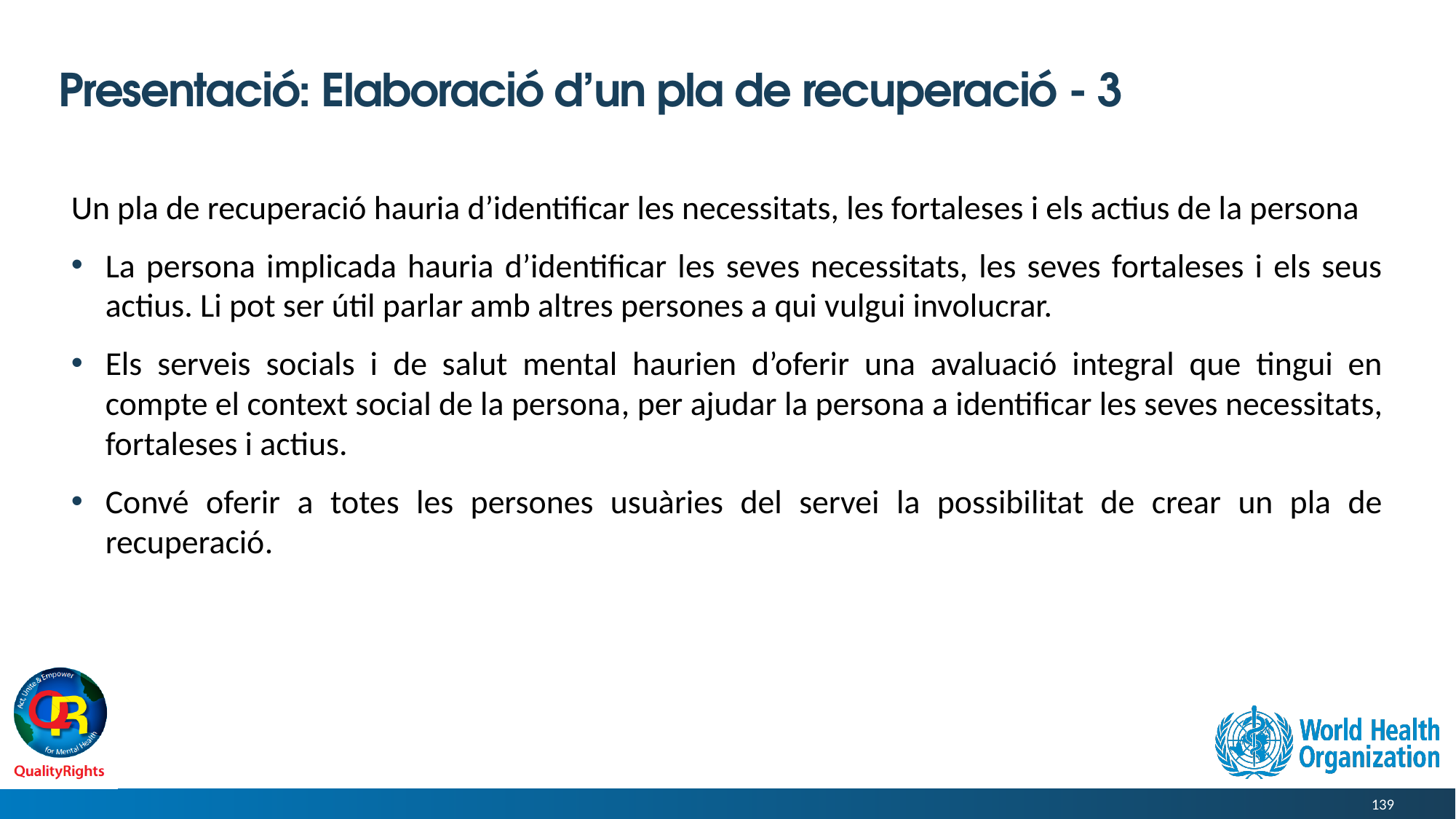

# Presentació: Elaboració d’un pla de recuperació - 3
Un pla de recuperació hauria d’identificar les necessitats, les fortaleses i els actius de la persona
La persona implicada hauria d’identificar les seves necessitats, les seves fortaleses i els seus actius. Li pot ser útil parlar amb altres persones a qui vulgui involucrar.
Els serveis socials i de salut mental haurien d’oferir una avaluació integral que tingui en compte el context social de la persona, per ajudar la persona a identificar les seves necessitats, fortaleses i actius.
Convé oferir a totes les persones usuàries del servei la possibilitat de crear un pla de recuperació.